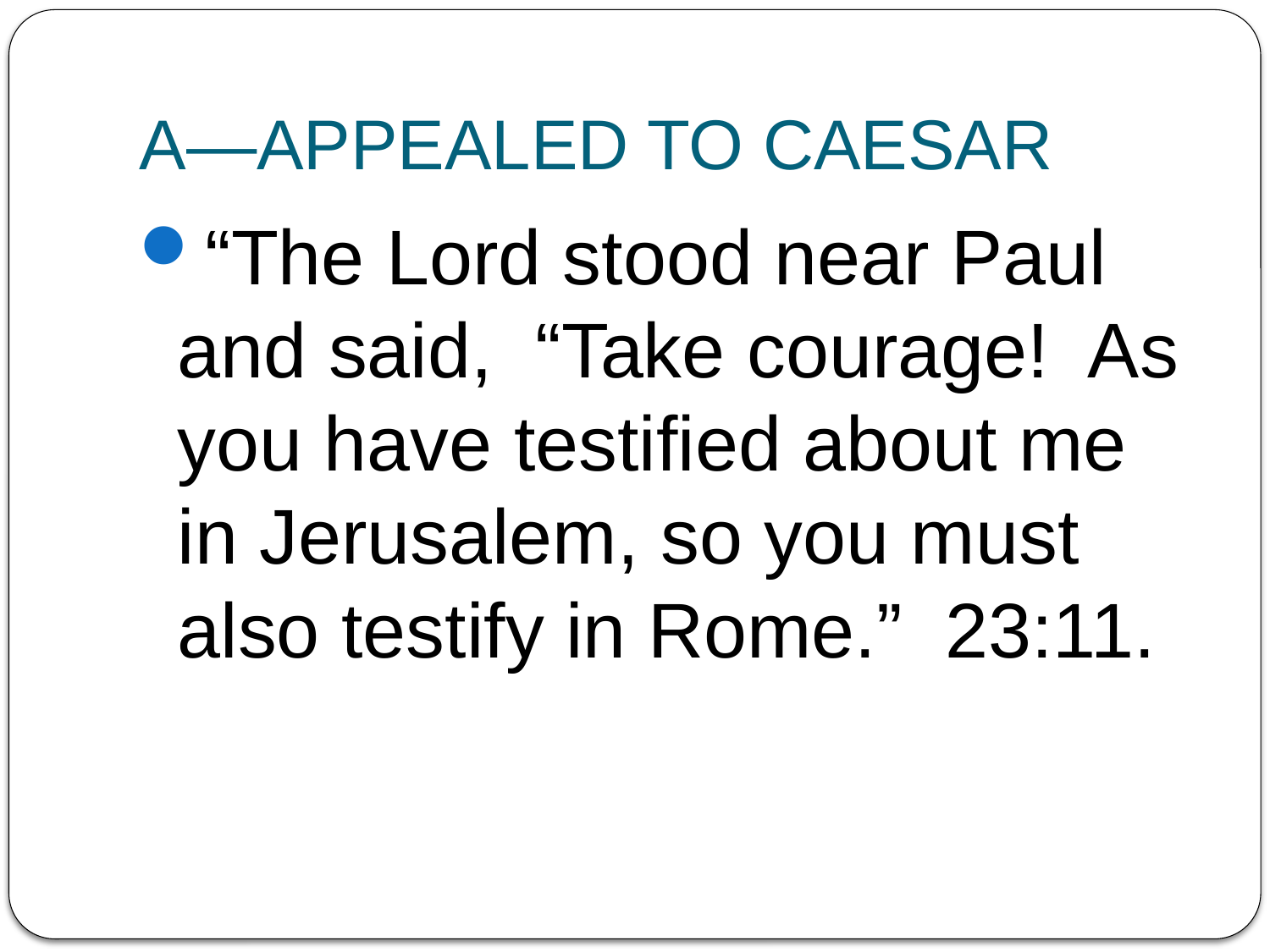

# A—APPEALED TO CAESAR
“The Lord stood near Paul and said,  “Take courage!  As you have testified about me in Jerusalem, so you must also testify in Rome.”  23:11.